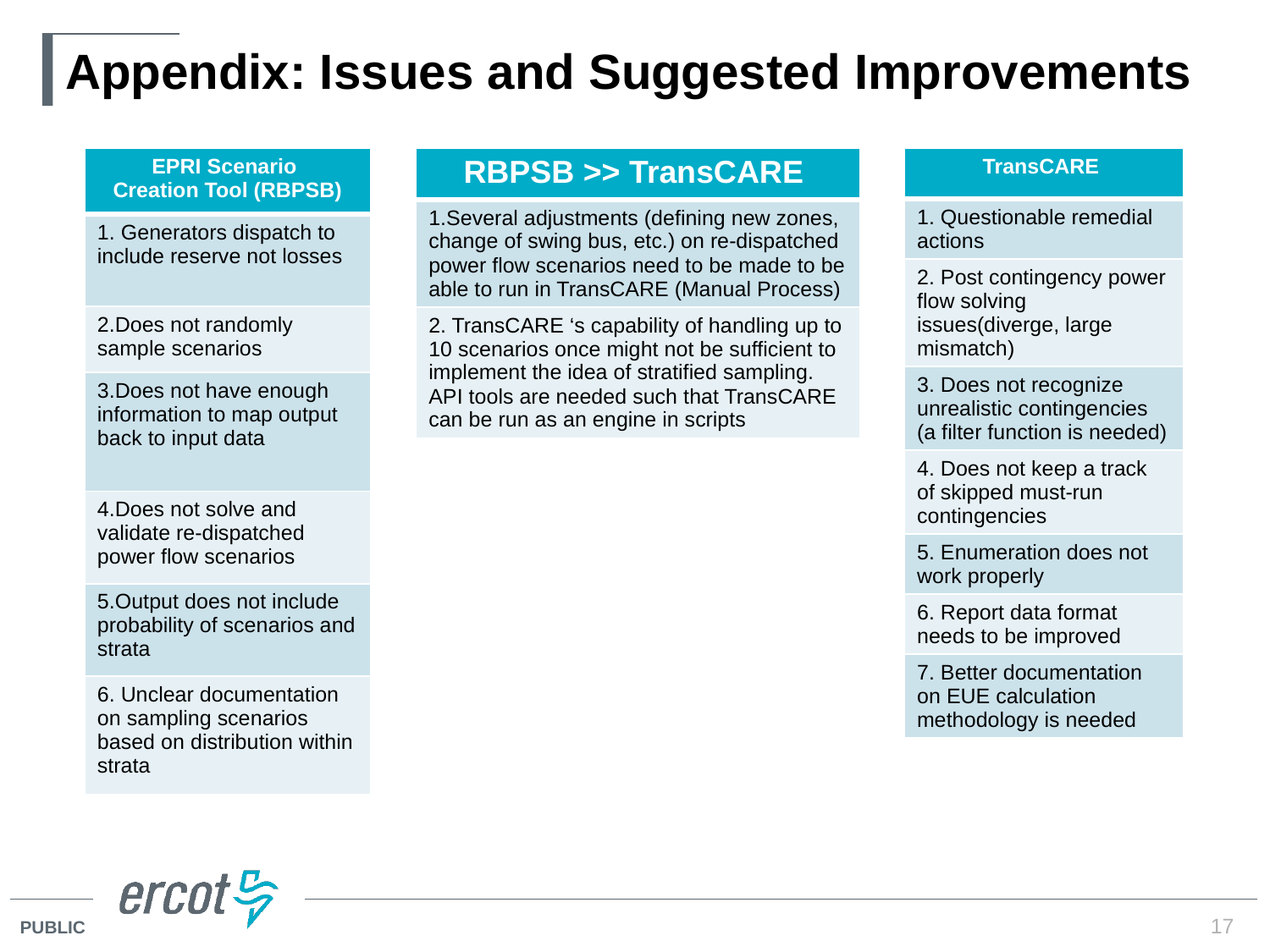

# Appendix: Issues and Suggested Improvements
| EPRI Scenario Creation Tool (RBPSB) |
| --- |
| 1. Generators dispatch to include reserve not losses |
| 2.Does not randomly sample scenarios |
| 3.Does not have enough information to map output back to input data |
| 4.Does not solve and validate re-dispatched power flow scenarios |
| 5.Output does not include probability of scenarios and strata |
| 6. Unclear documentation on sampling scenarios based on distribution within strata |
| RBPSB >> TransCARE |
| --- |
| 1.Several adjustments (defining new zones, change of swing bus, etc.) on re-dispatched power flow scenarios need to be made to be able to run in TransCARE (Manual Process) |
| 2. TransCARE ‘s capability of handling up to 10 scenarios once might not be sufficient to implement the idea of stratified sampling. API tools are needed such that TransCARE can be run as an engine in scripts |
| TransCARE |
| --- |
| 1. Questionable remedial actions |
| 2. Post contingency power flow solving issues(diverge, large mismatch) |
| 3. Does not recognize unrealistic contingencies (a filter function is needed) |
| 4. Does not keep a track of skipped must-run contingencies |
| 5. Enumeration does not work properly |
| 6. Report data format needs to be improved |
| 7. Better documentation on EUE calculation methodology is needed |
17